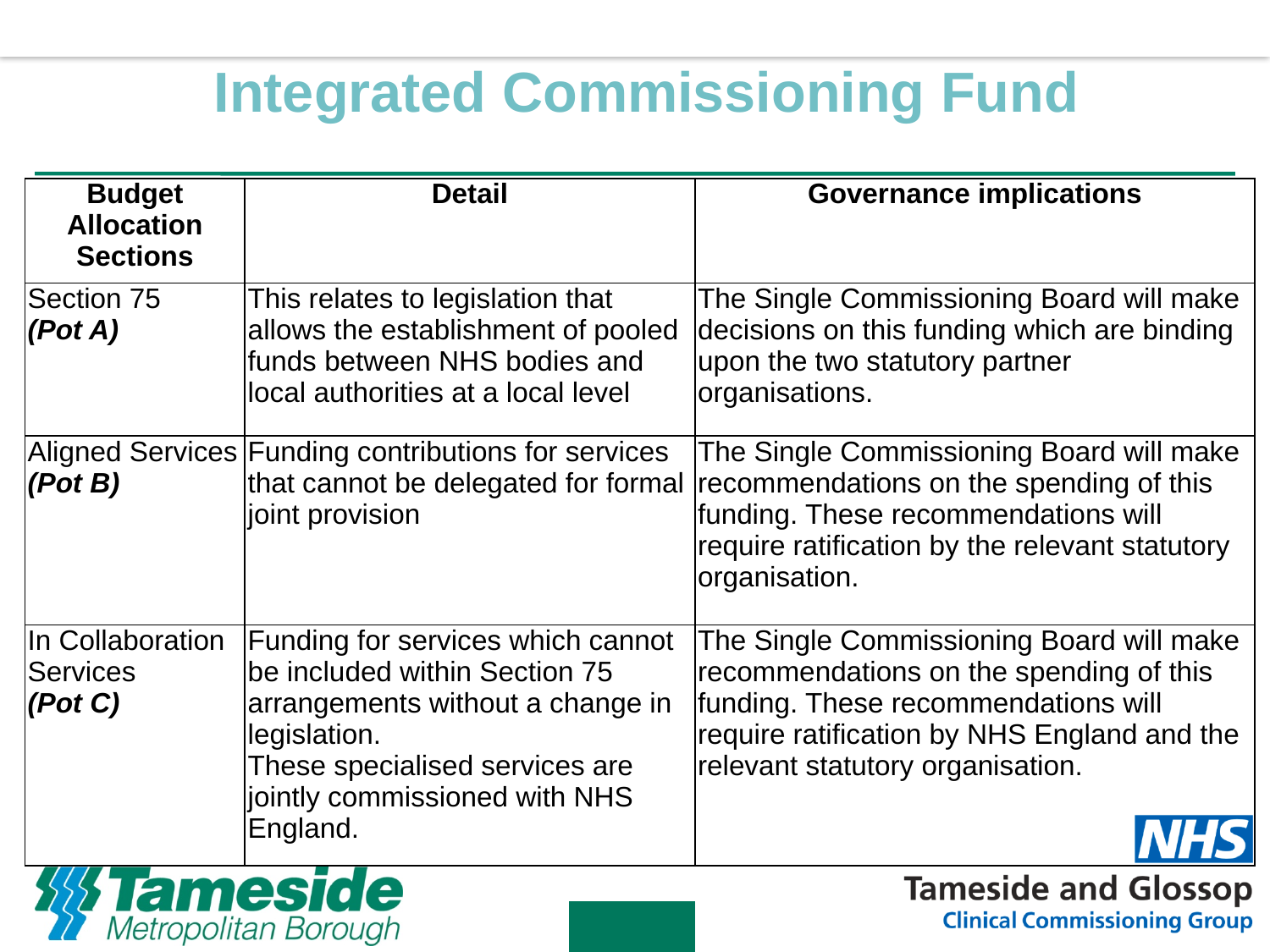

Integrated Commissioning Fund

| Budget Allocation Sections | Detail | Governance implications |
| --- | --- | --- |
| Section 75 (Pot A) | This relates to legislation that allows the establishment of pooled funds between NHS bodies and local authorities at a local level | The Single Commissioning Board will make decisions on this funding which are binding upon the two statutory partner organisations. |
| Aligned Services (Pot B) | Funding contributions for services that cannot be delegated for formal joint provision | The Single Commissioning Board will make recommendations on the spending of this funding. These recommendations will require ratification by the relevant statutory organisation. |
| In Collaboration Services (Pot C) | Funding for services which cannot be included within Section 75 arrangements without a change in legislation. These specialised services are jointly commissioned with NHS England. | The Single Commissioning Board will make recommendations on the spending of this funding. These recommendations will require ratification by NHS England and the relevant statutory organisation. |